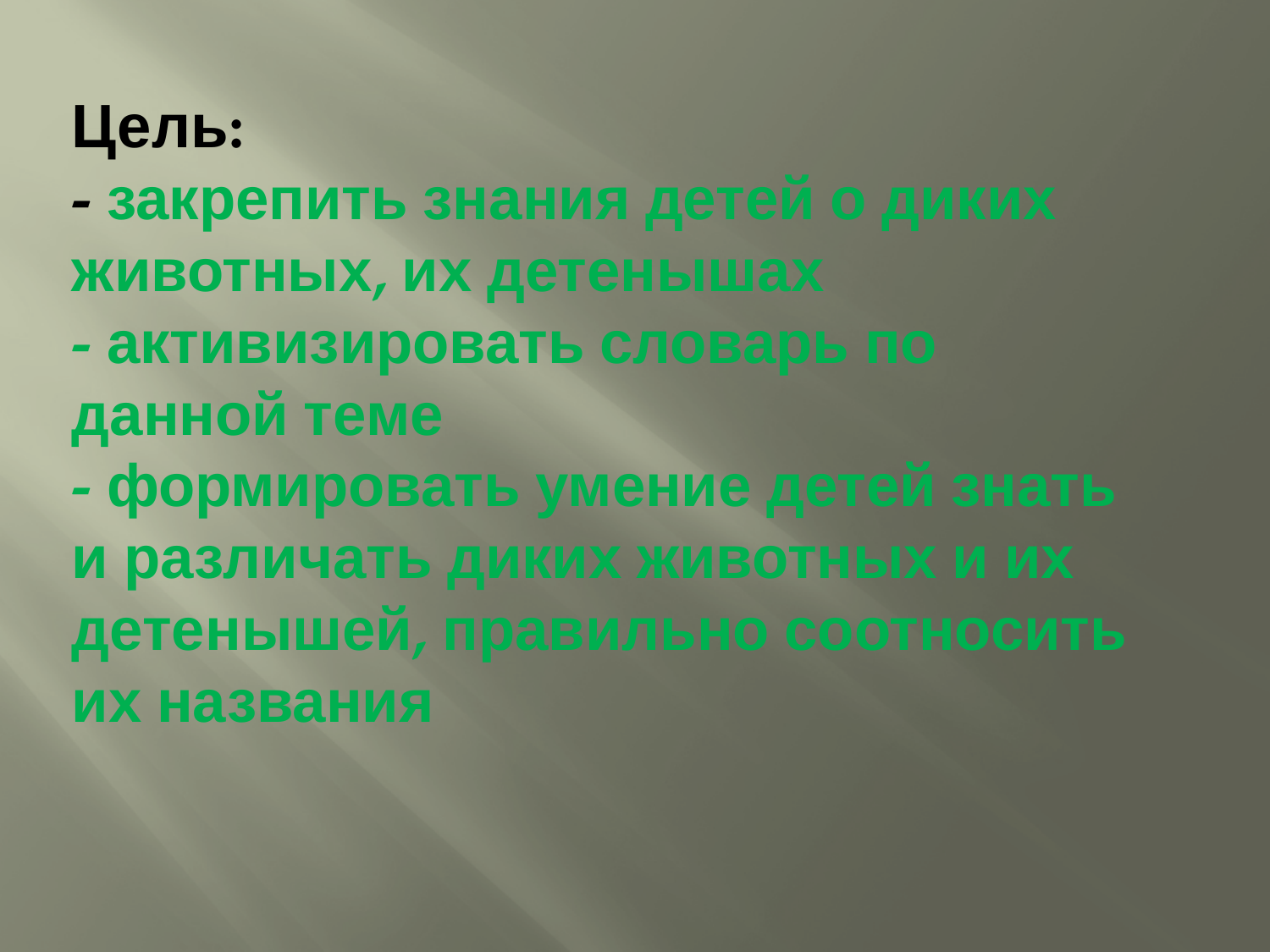

# Цель:  - закрепить знания детей о диких животных, их детенышах - активизировать словарь по данной теме - формировать умение детей знать и различать диких животных и их детенышей, правильно соотносить их названия